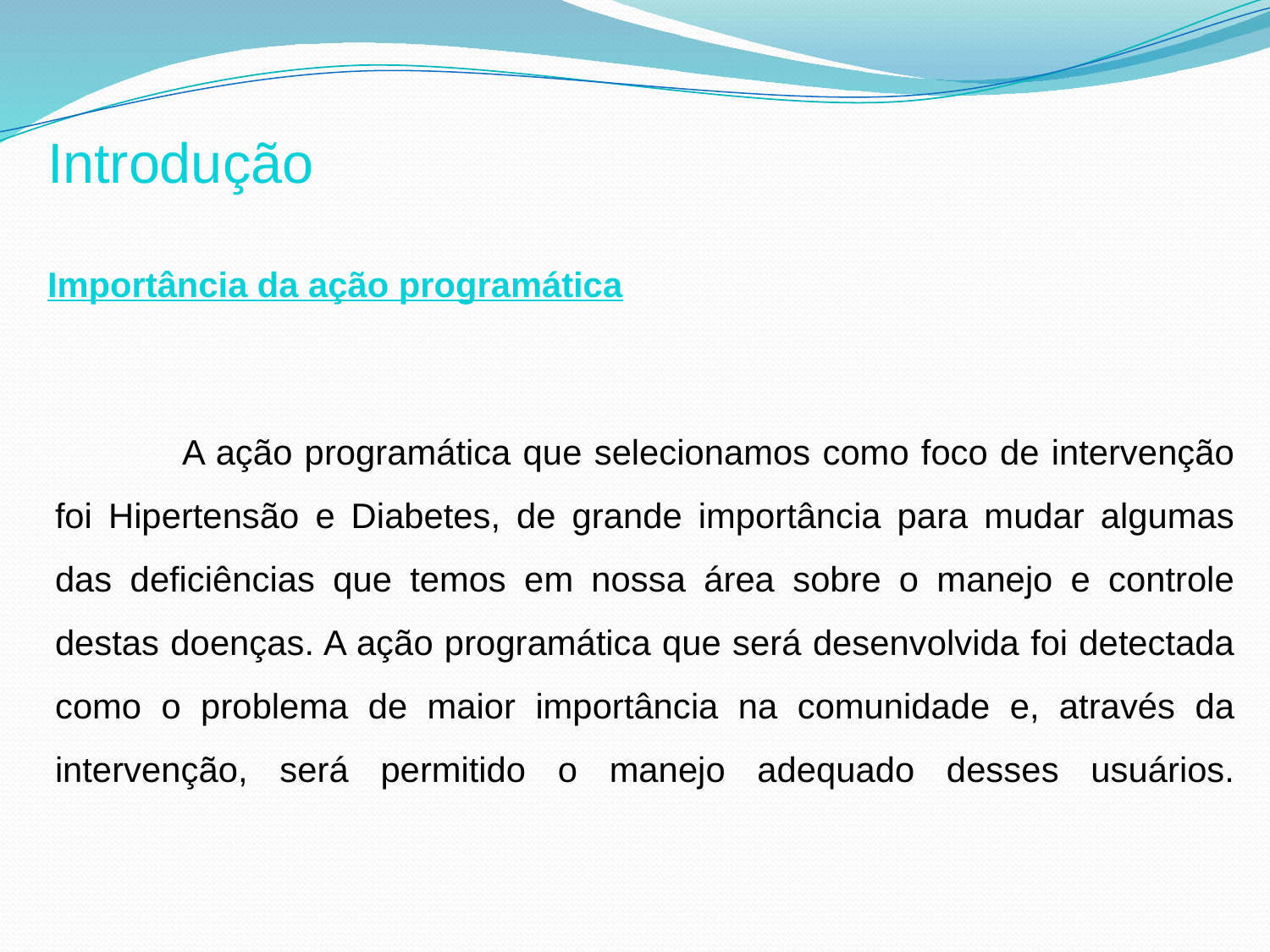

Introdução

Importância da ação programática
# A ação programática que selecionamos como foco de intervenção foi Hipertensão e Diabetes, de grande importância para mudar algumas das deficiências que temos em nossa área sobre o manejo e controle destas doenças. A ação programática que será desenvolvida foi detectada como o problema de maior importância na comunidade e, através da intervenção, será permitido o manejo adequado desses usuários.